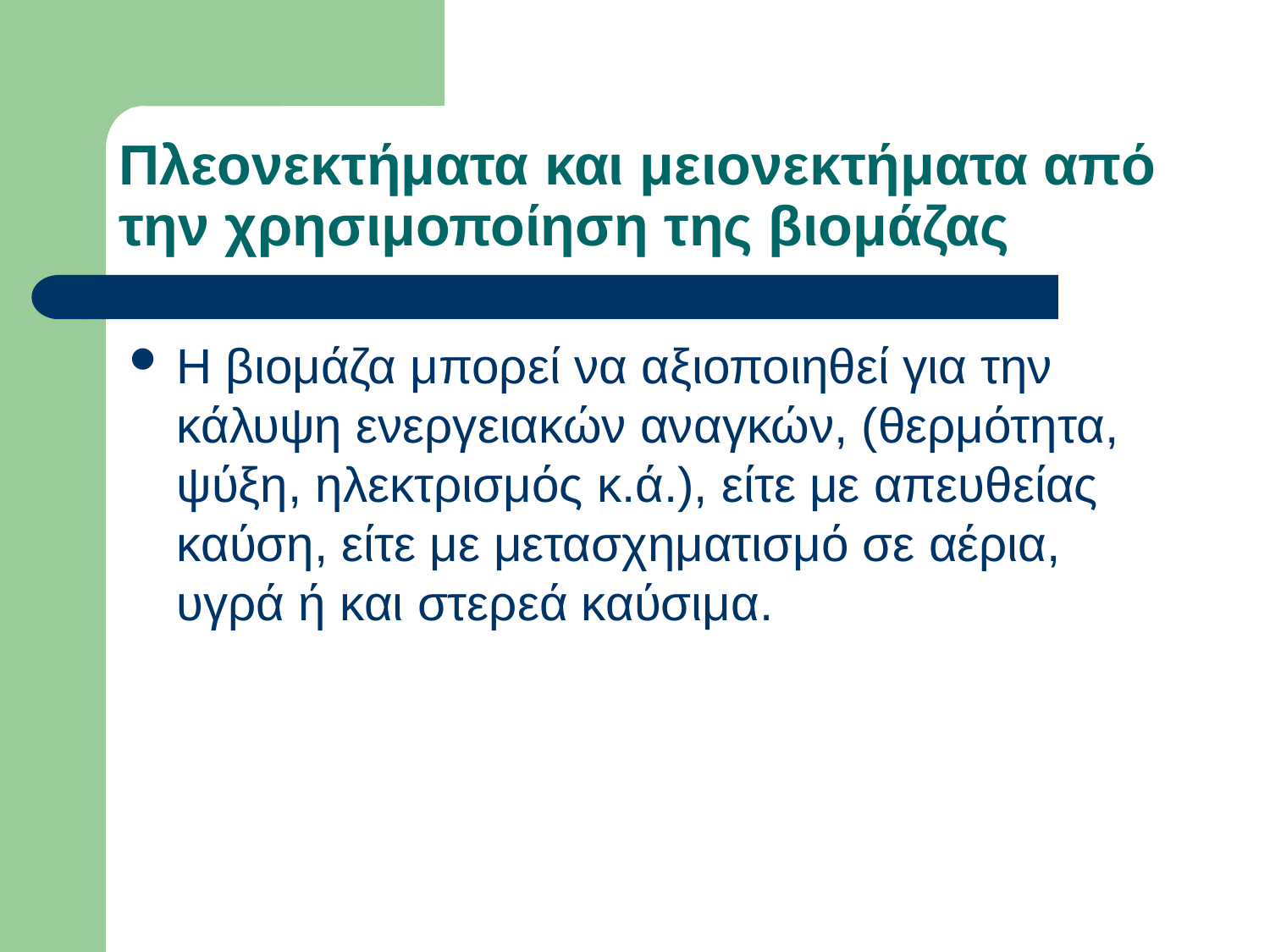

# Πλεονεκτήματα και μειονεκτήματα από την χρησιμοποίηση της βιομάζας
Η βιομάζα μπορεί να αξιοποιηθεί για την κάλυψη ενεργειακών αναγκών, (θερμότητα, ψύξη, ηλεκτρισμός κ.ά.), είτε με απευθείας καύση, είτε με μετασχηματισμό σε αέρια, υγρά ή και στερεά καύσιμα.